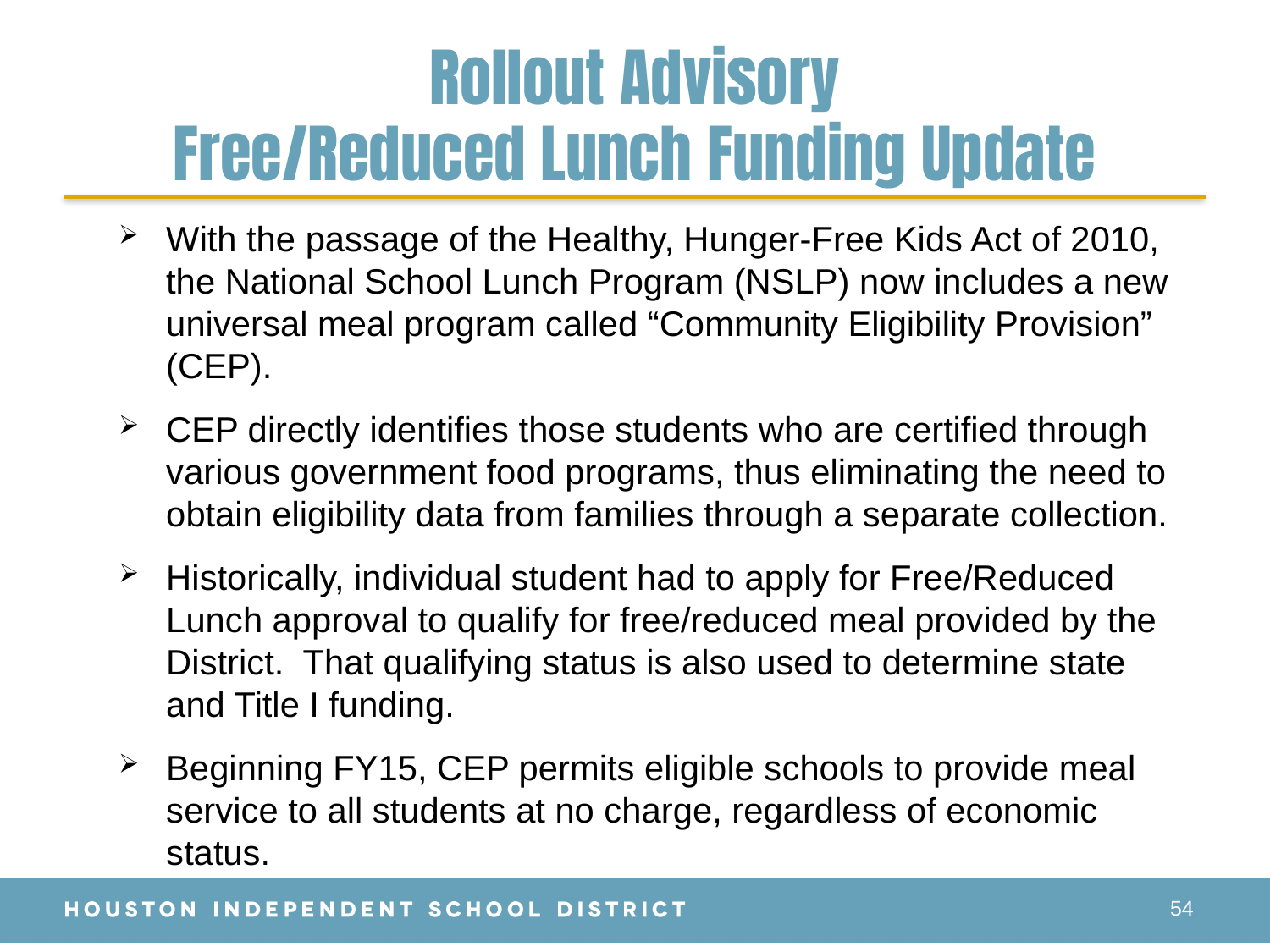

# Rollout Advisory Free/Reduced Lunch Funding Update
With the passage of the Healthy, Hunger-Free Kids Act of 2010, the National School Lunch Program (NSLP) now includes a new universal meal program called “Community Eligibility Provision” (CEP).
CEP directly identifies those students who are certified through various government food programs, thus eliminating the need to obtain eligibility data from families through a separate collection.
Historically, individual student had to apply for Free/Reduced Lunch approval to qualify for free/reduced meal provided by the District.  That qualifying status is also used to determine state and Title I funding.
Beginning FY15, CEP permits eligible schools to provide meal service to all students at no charge, regardless of economic status.
54